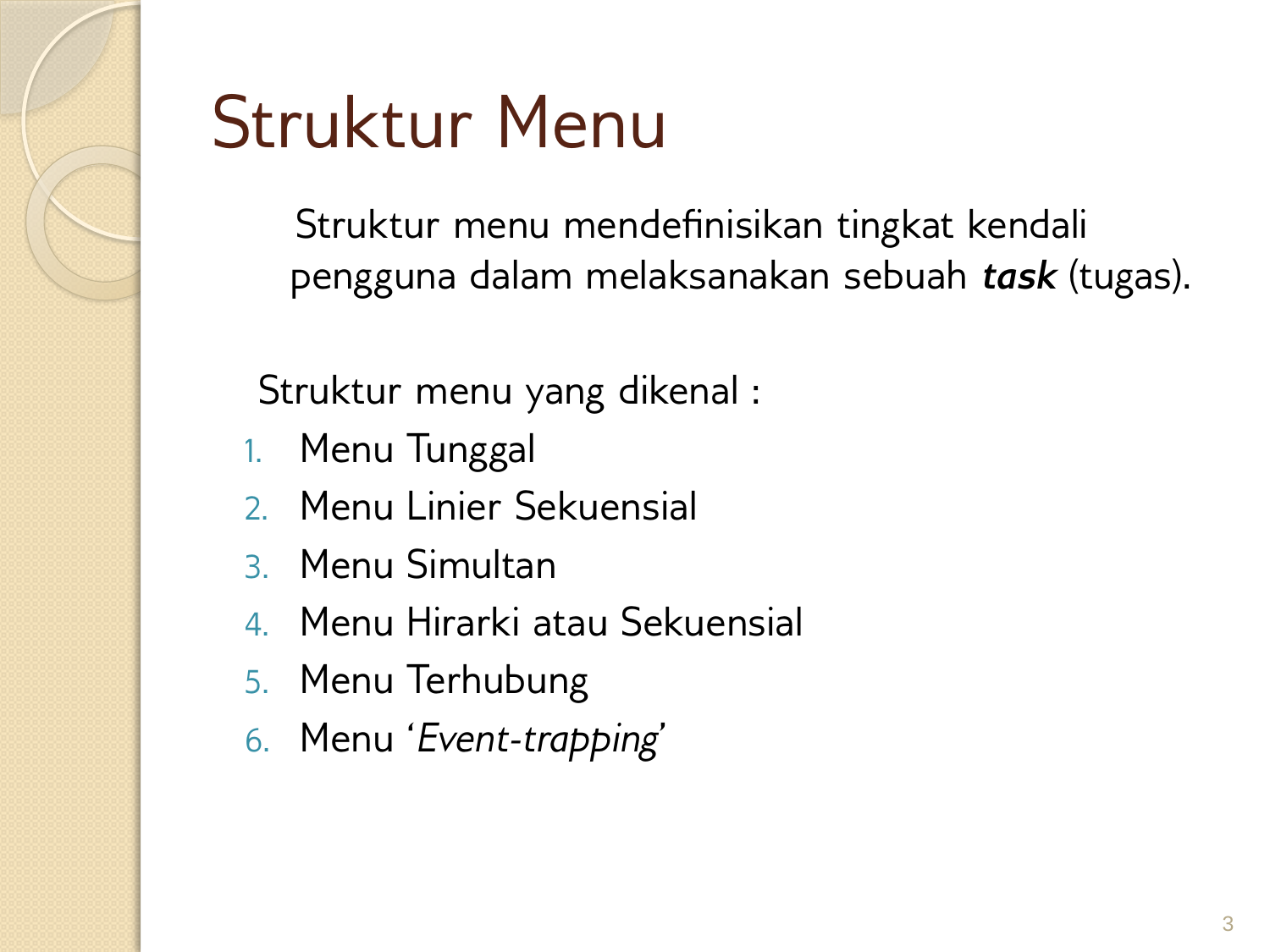

# Struktur Menu
   Struktur menu mendefinisikan tingkat kendali pengguna dalam melaksanakan sebuah task (tugas).

Struktur menu yang dikenal :
Menu Tunggal
Menu Linier Sekuensial
Menu Simultan
Menu Hirarki atau Sekuensial
Menu Terhubung
Menu ‘Event-trapping’
3